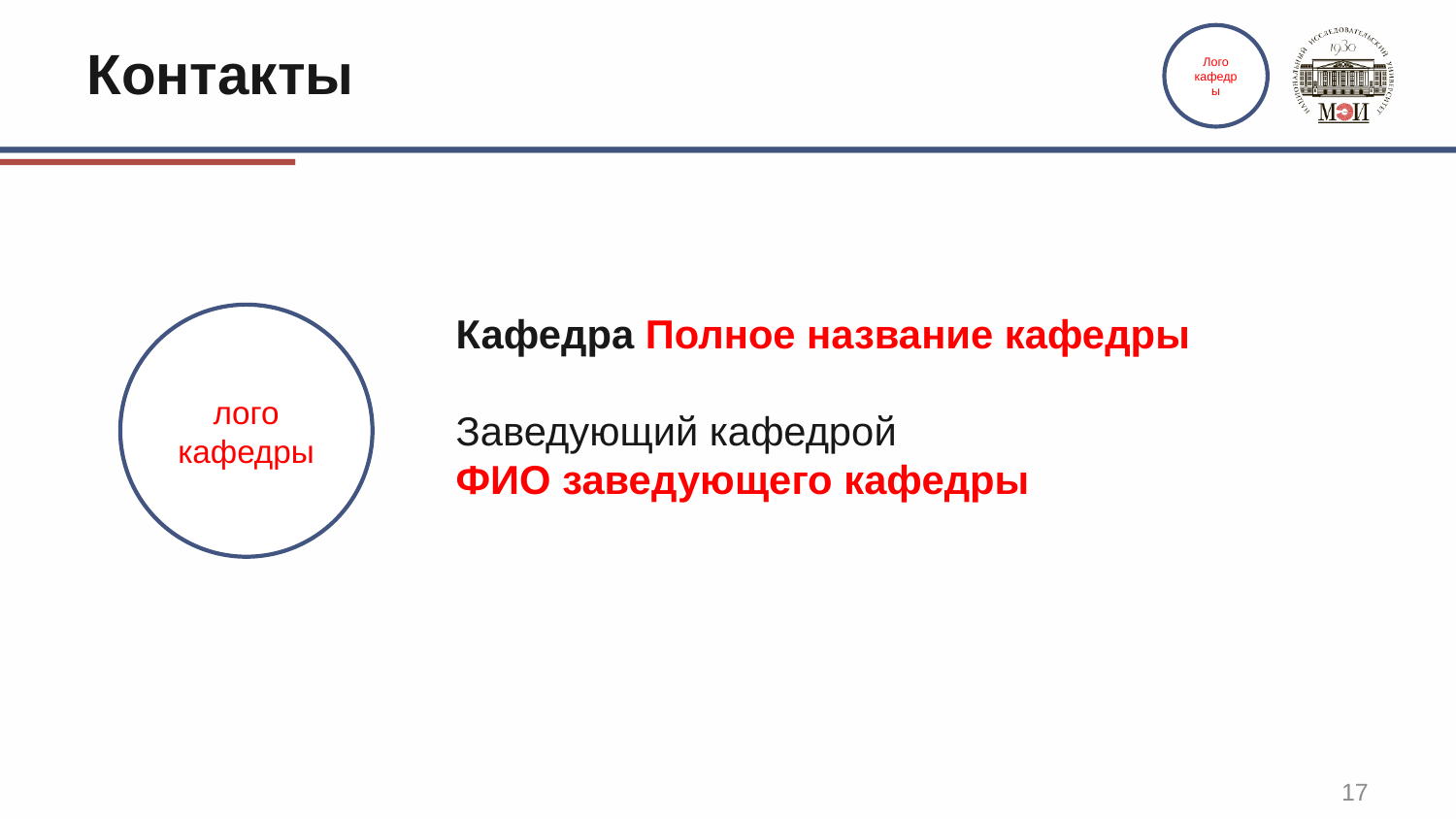

Лого
кафедры
# Контакты
Кафедра Полное название кафедры

Заведующий кафедрой
ФИО заведующего кафедры
лого кафедры
17